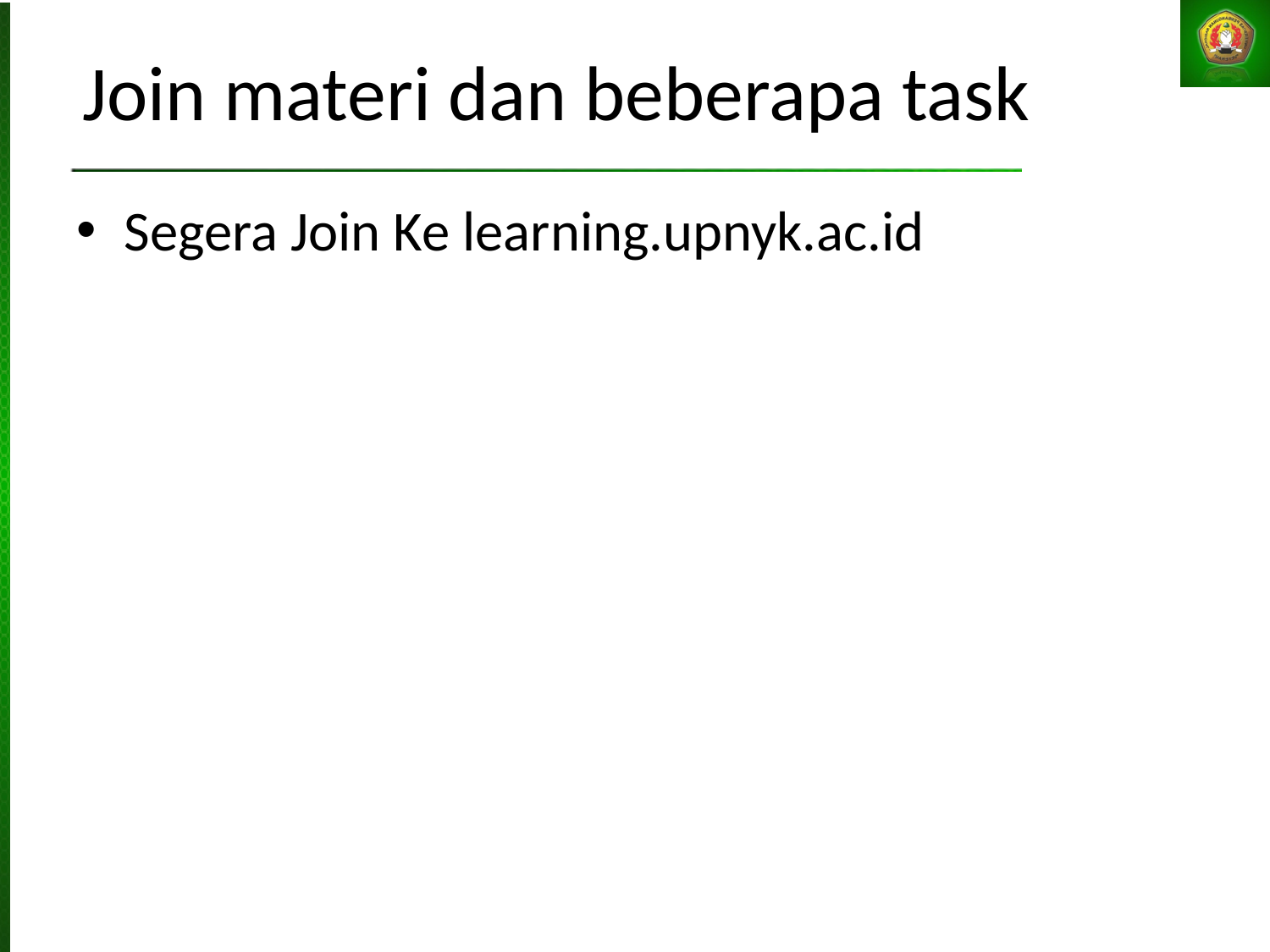

# Join materi dan beberapa task
Segera Join Ke learning.upnyk.ac.id